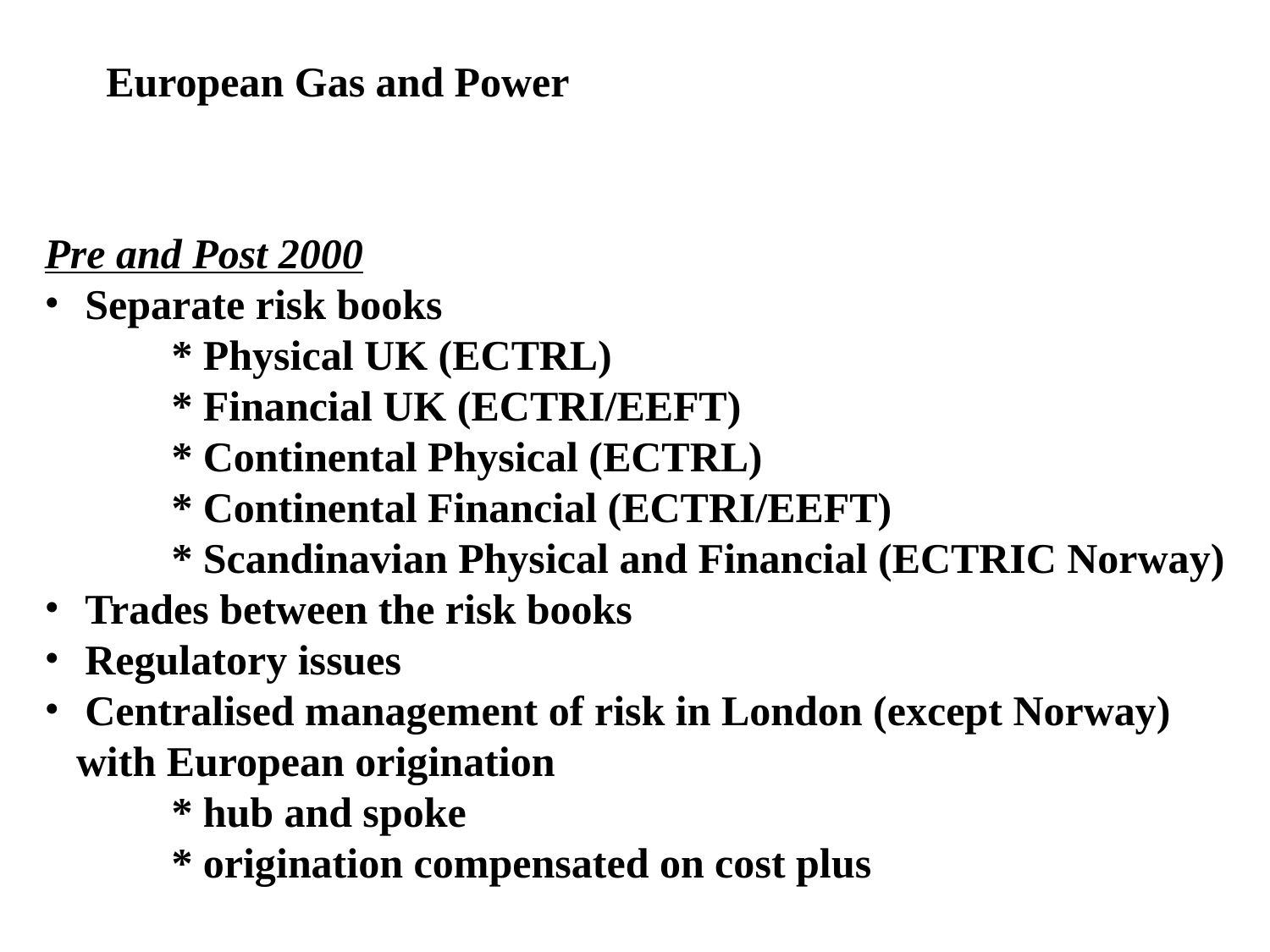

European Gas and Power

Pre and Post 2000
 Separate risk books
	* Physical UK (ECTRL)
	* Financial UK (ECTRI/EEFT)
	* Continental Physical (ECTRL)
  	* Continental Financial (ECTRI/EEFT)
	* Scandinavian Physical and Financial (ECTRIC Norway)
 Trades between the risk books
 Regulatory issues
 Centralised management of risk in London (except Norway)
   with European origination
	* hub and spoke
	* origination compensated on cost plus